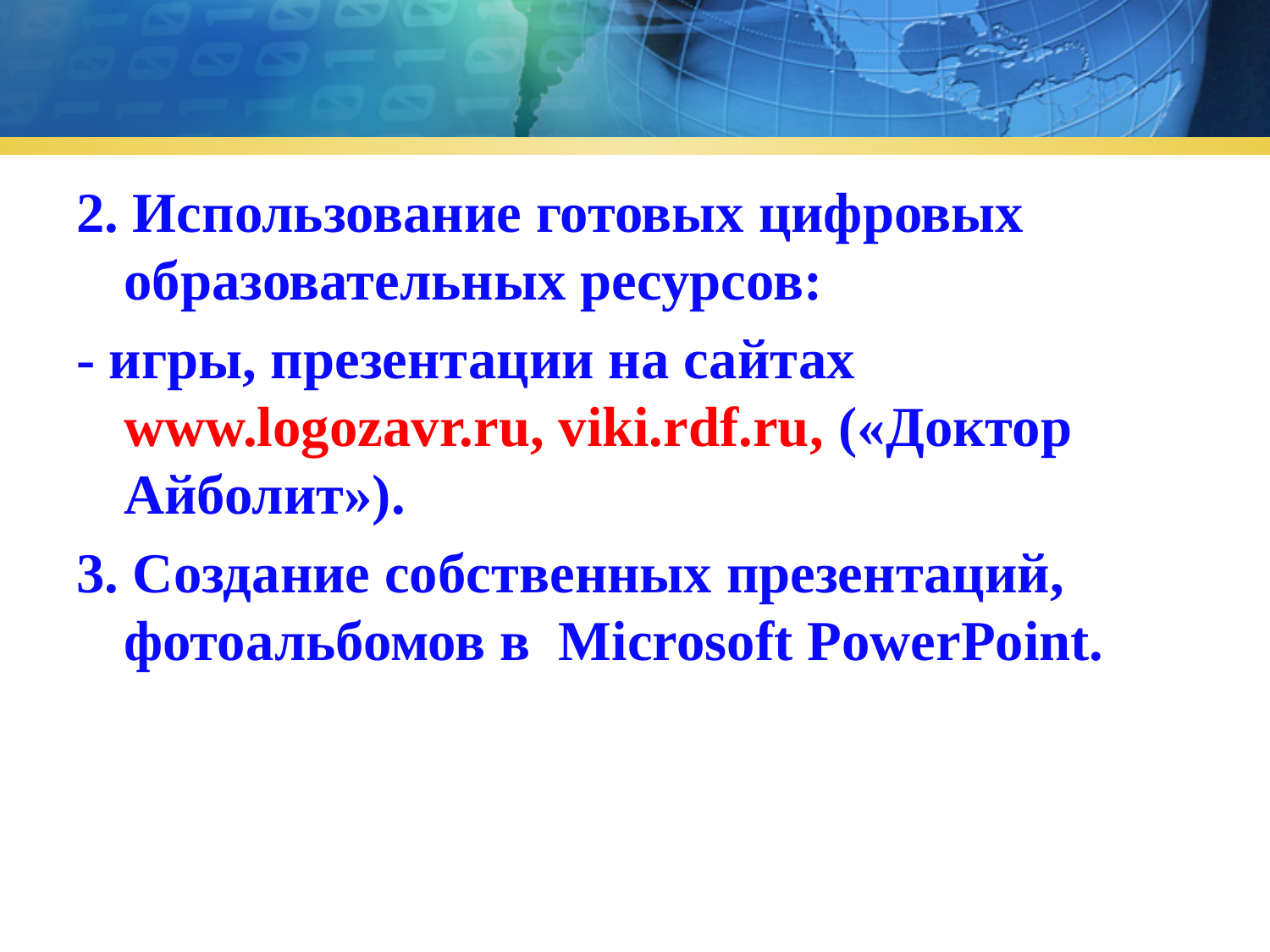

2. Использование готовых цифровых образовательных ресурсов:
- игры, презентации на сайтах www.logozavr.ru, viki.rdf.ru, («Доктор Айболит»).
3. Создание собственных презентаций, фотоальбомов в  Microsoft PowerPoint.